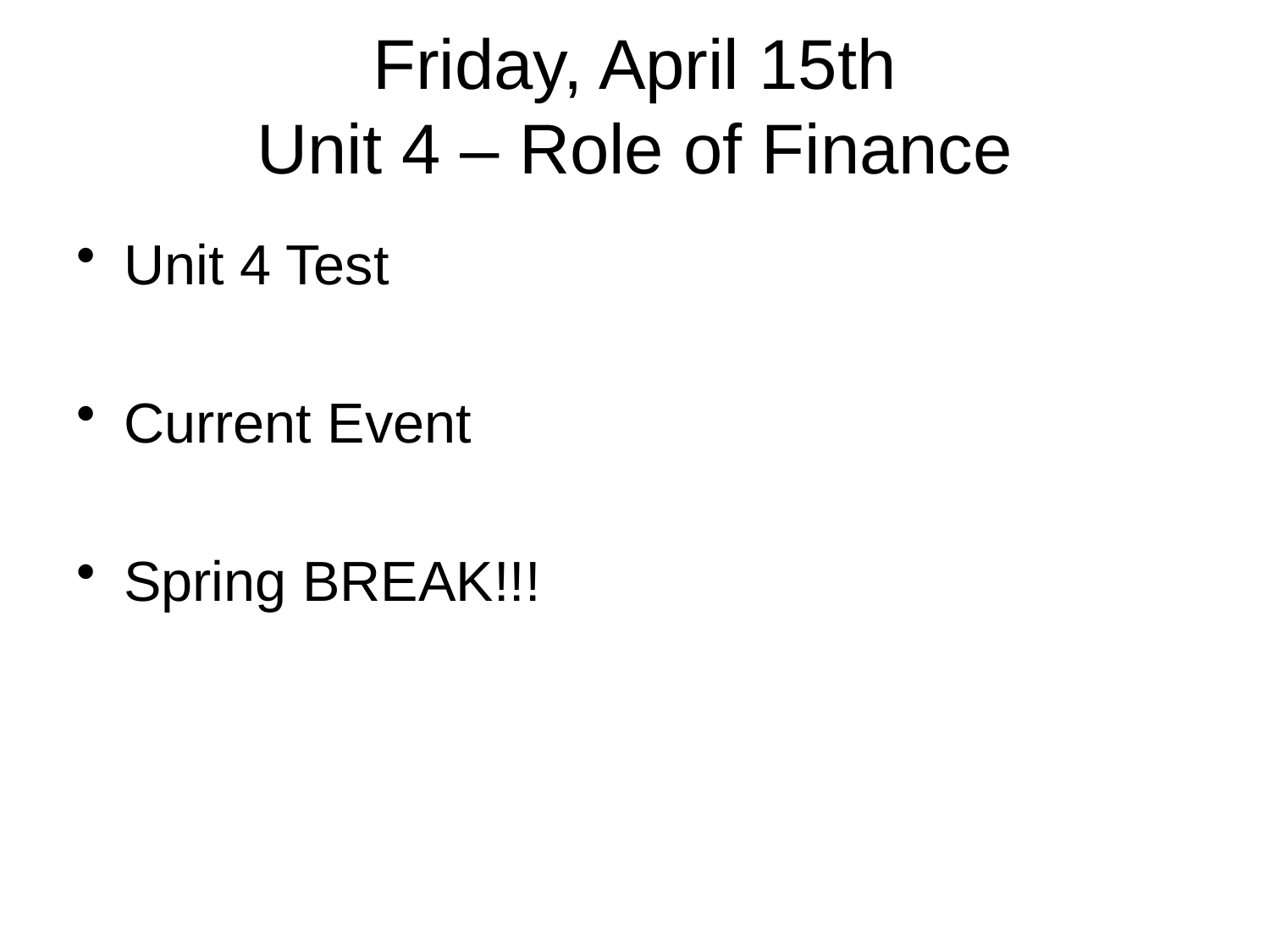

# Friday, April 15th Unit 4 – Role of Finance
Unit 4 Test

Current Event

Spring BREAK!!!